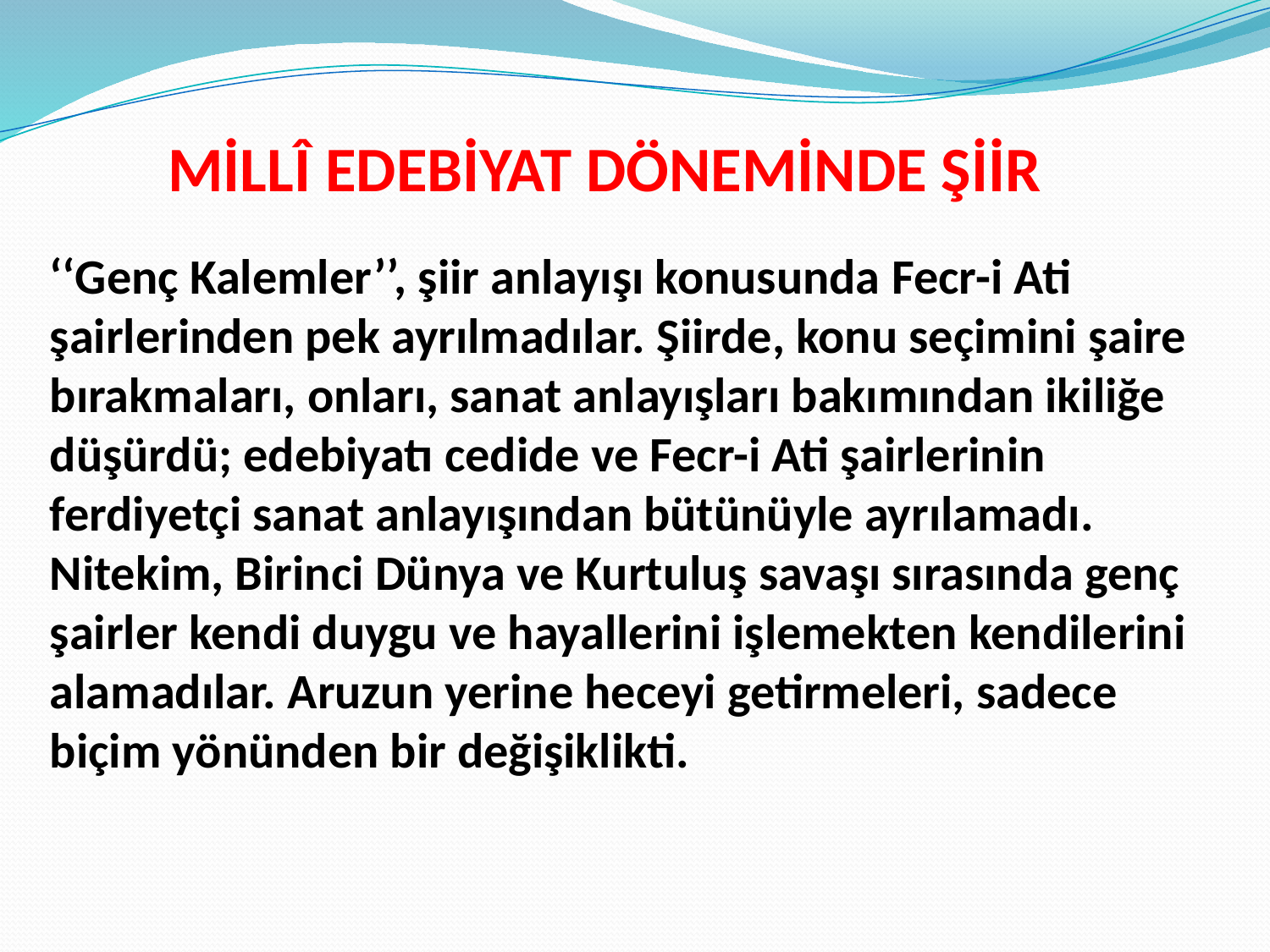

MİLLÎ EDEBİYAT DÖNEMİNDE ŞİİR
‘‘Genç Kalemler’’, şiir anlayışı konusunda Fecr-i Ati şairlerinden pek ayrılmadılar. Şiirde, konu seçimini şaire bırakmaları, onları, sanat anlayışları bakımından ikiliğe düşürdü; edebiyatı cedide ve Fecr-i Ati şairlerinin ferdiyetçi sanat anlayışından bütünüyle ayrılamadı. Nitekim, Birinci Dünya ve Kurtuluş savaşı sırasında genç şairler kendi duygu ve hayallerini işlemekten kendilerini alamadılar. Aruzun yerine heceyi getirmeleri, sadece biçim yönünden bir değişiklikti.